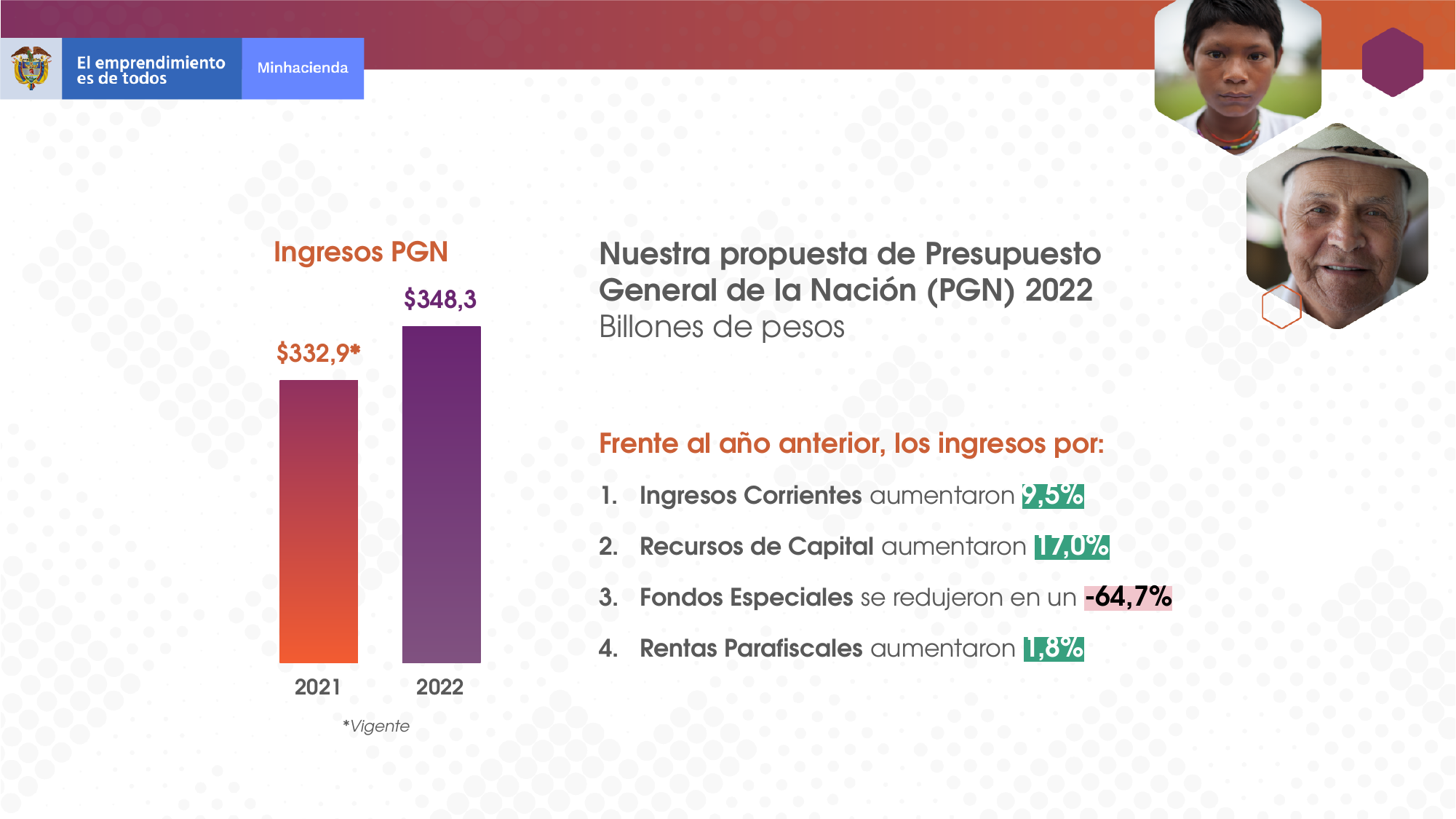

Ingresos PGN
Nuestra propuesta de Presupuesto General de la Nación (PGN) 2022
Billones de pesos
$348,3

$332,9*

Frente al año anterior, los ingresos por:
Ingresos Corrientes aumentaron 9,5%
Recursos de Capital aumentaron 17,0%
Fondos Especiales se redujeron en un -64,7%
Rentas Parafiscales aumentaron 1,8%
2021
2022
*Vigente